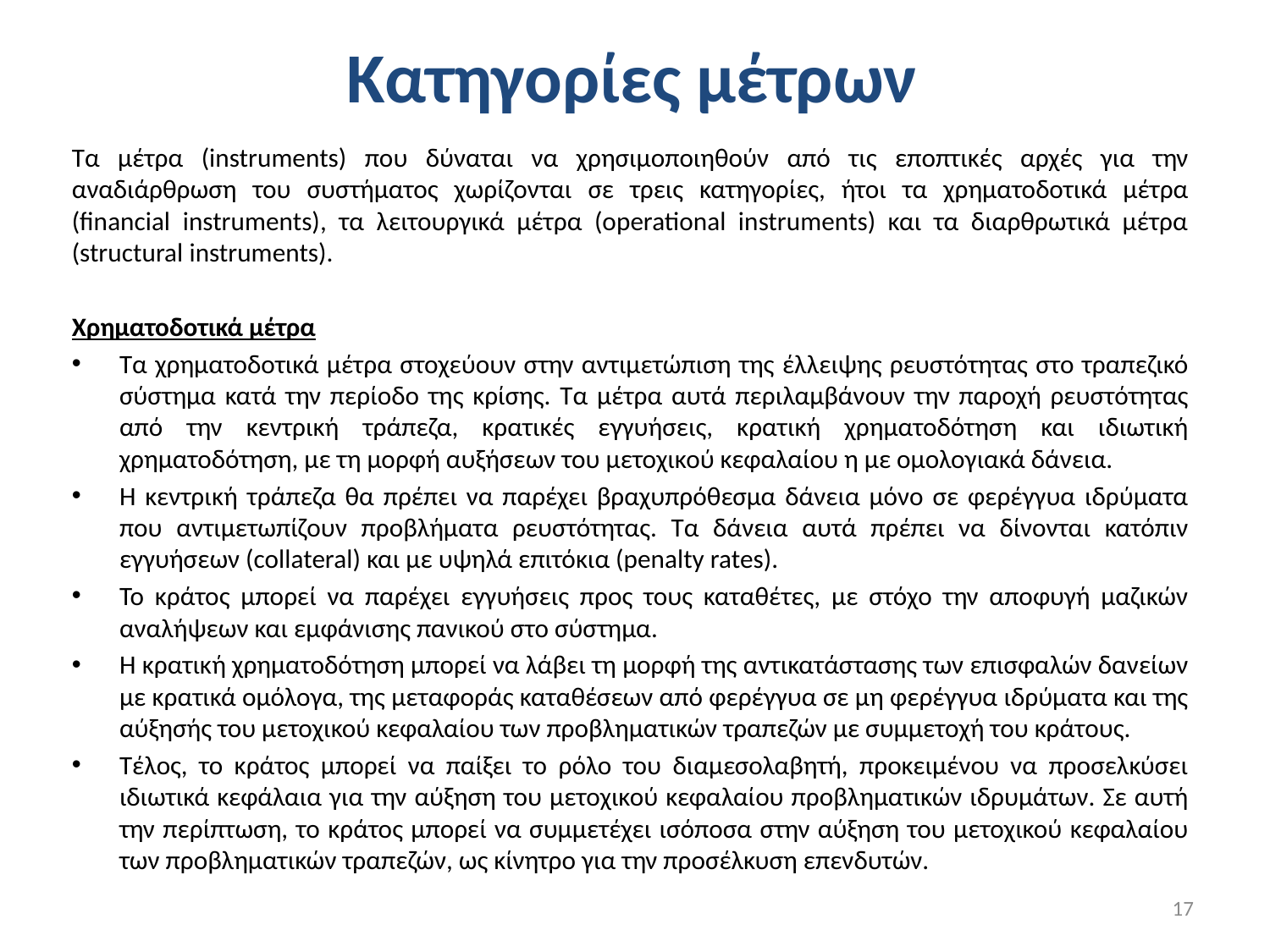

# Κατηγορίες μέτρων
Τα μέτρα (instruments) που δύναται να χρησιμοποιηθούν από τις εποπτικές αρχές για την αναδιάρθρωση του συστήματος χωρίζονται σε τρεις κατηγορίες, ήτοι τα χρηματοδοτικά μέτρα (financial instruments), τα λειτουργικά μέτρα (operational instruments) και τα διαρθρωτικά μέτρα (structural instruments).

Χρηματοδοτικά μέτρα
Τα χρηματοδοτικά μέτρα στοχεύουν στην αντιμετώπιση της έλλειψης ρευστότητας στο τραπεζικό σύστημα κατά την περίοδο της κρίσης. Τα μέτρα αυτά περιλαμβάνουν την παροχή ρευστότητας από την κεντρική τράπεζα, κρατικές εγγυήσεις, κρατική χρηματοδότηση και ιδιωτική χρηματοδότηση, με τη μορφή αυξήσεων του μετοχικού κεφαλαίου η με ομολογιακά δάνεια.
Η κεντρική τράπεζα θα πρέπει να παρέχει βραχυπρόθεσμα δάνεια μόνο σε φερέγγυα ιδρύματα που αντιμετωπίζουν προβλήματα ρευστότητας. Τα δάνεια αυτά πρέπει να δίνονται κατόπιν εγγυήσεων (collateral) και με υψηλά επιτόκια (penalty rates).
Το κράτος μπορεί να παρέχει εγγυήσεις προς τους καταθέτες, με στόχο την αποφυγή μαζικών αναλήψεων και εμφάνισης πανικού στο σύστημα.
Η κρατική χρηματοδότηση μπορεί να λάβει τη μορφή της αντικατάστασης των επισφαλών δανείων με κρατικά ομόλογα, της μεταφοράς καταθέσεων από φερέγγυα σε μη φερέγγυα ιδρύματα και της αύξησής του μετοχικού κεφαλαίου των προβληματικών τραπεζών με συμμετοχή του κράτους.
Τέλος, το κράτος μπορεί να παίξει το ρόλο του διαμεσολαβητή, προκειμένου να προσελκύσει ιδιωτικά κεφάλαια για την αύξηση του μετοχικού κεφαλαίου προβληματικών ιδρυμάτων. Σε αυτή την περίπτωση, το κράτος μπορεί να συμμετέχει ισόποσα στην αύξηση του μετοχικού κεφαλαίου των προβληματικών τραπεζών, ως κίνητρο για την προσέλκυση επενδυτών.
17